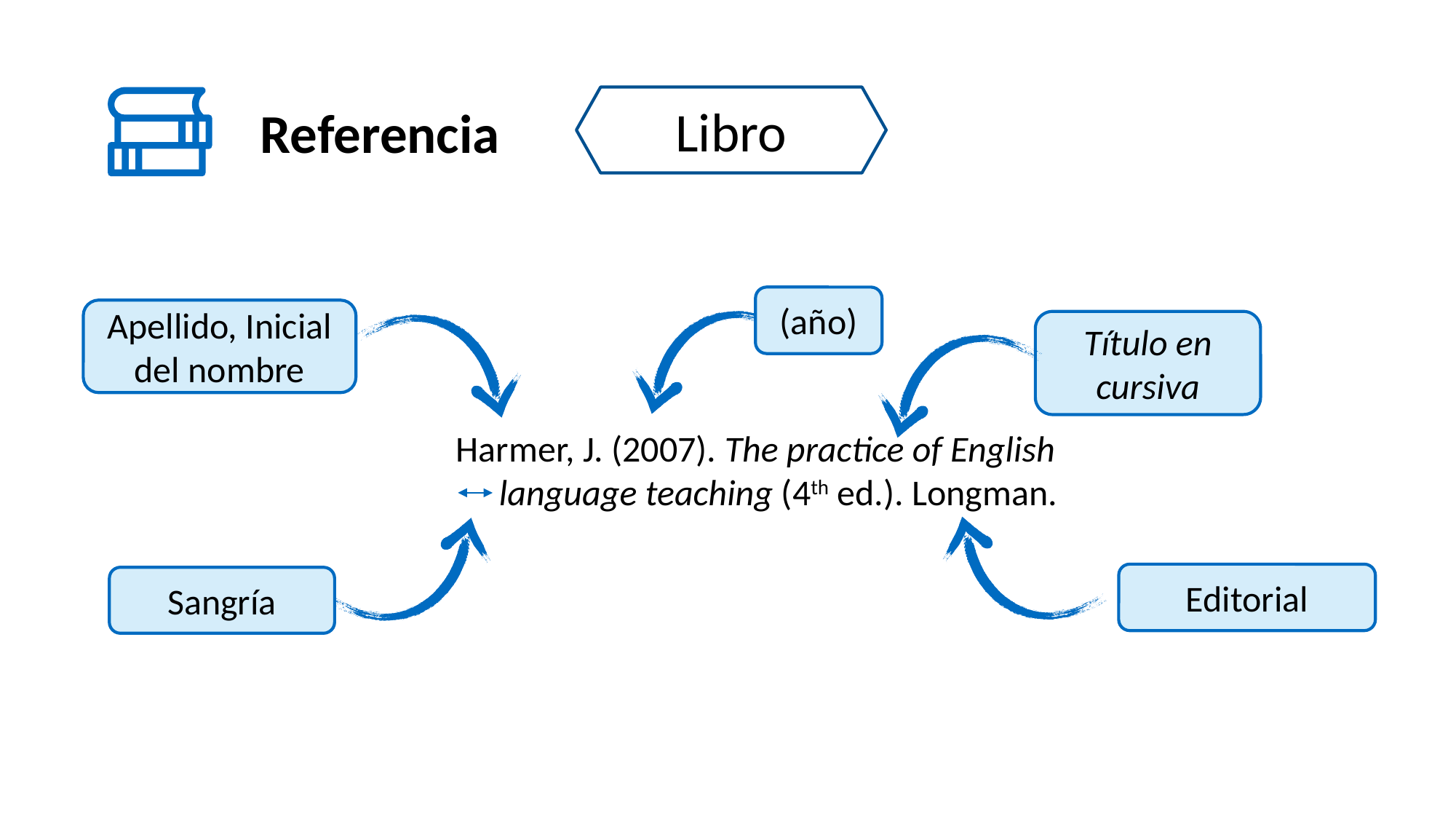

Referencia

Libro
(año)
Apellido, Inicial del nombre
Título en cursiva

Harmer, J. (2007). The practice of English language teaching (4th ed.). Longman.

Editorial
Sangría